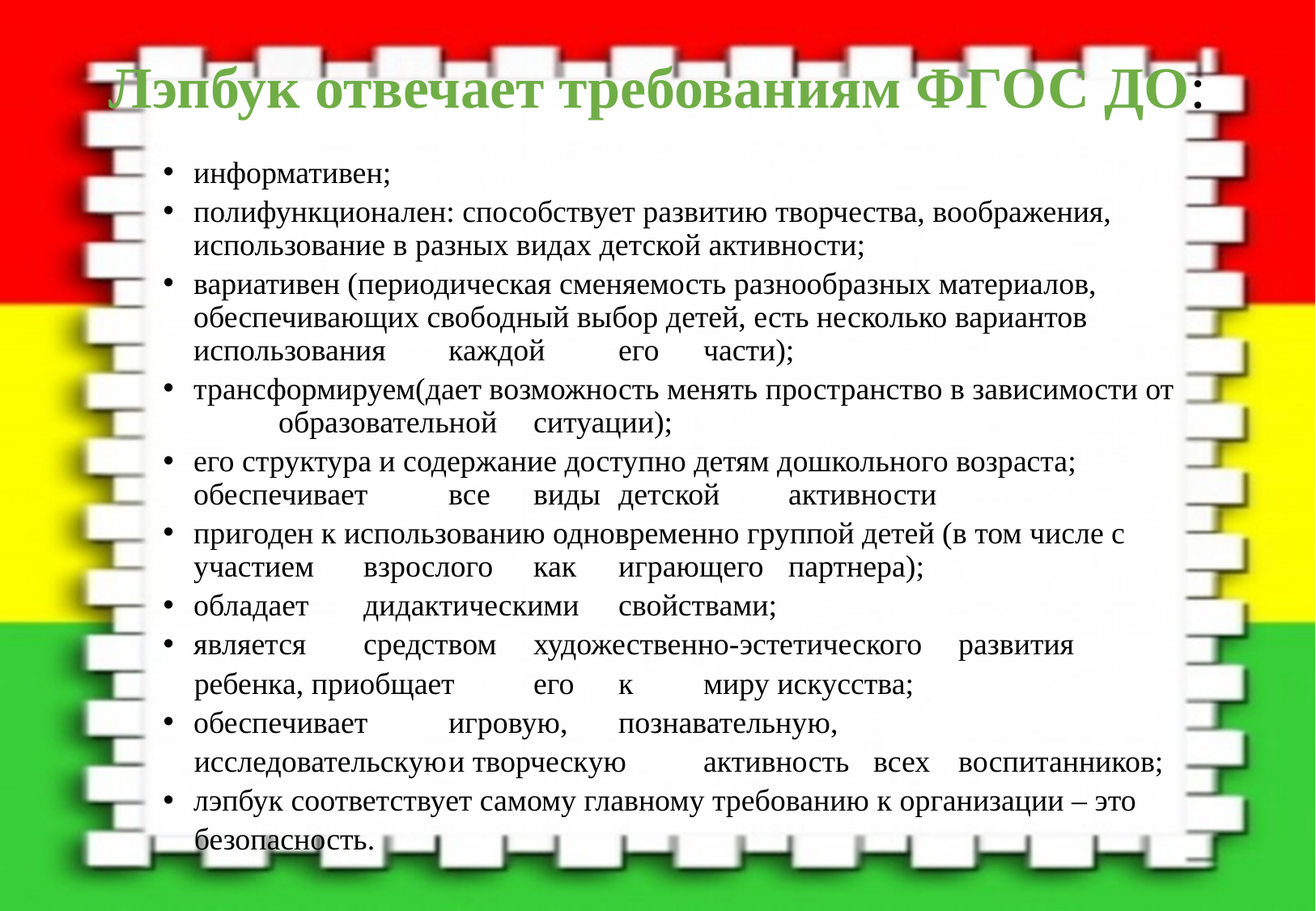

# Лэпбук отвечает требованиям ФГОС ДО:
информативен;
полифункционален: способствует развитию творчества, воображения, использование в разных видах детской активности;
вариативен (периодическая сменяемость разнообразных материалов, обеспечивающих свободный выбор детей, есть несколько вариантов использования	каждой	его	части);
трансформируем(дает возможность менять пространство в зависимости от		образовательной	ситуации);
его структура и содержание доступно детям дошкольного возраста; обеспечивает	все	виды	детской	активности
пригоден к использованию одновременно группой детей (в том числе с участием	взрослого	как	играющего	партнера);
обладает	дидактическими	свойствами;
является	средством	художественно-эстетического	развития
    ребенка, приобщает		его		к	миру искусства;
обеспечивает	игровую,	познавательную,
    исследовательскую	и творческую		активность	всех		воспитанников;
лэпбук соответствует самому главному требованию к организации – это
    безопасность.